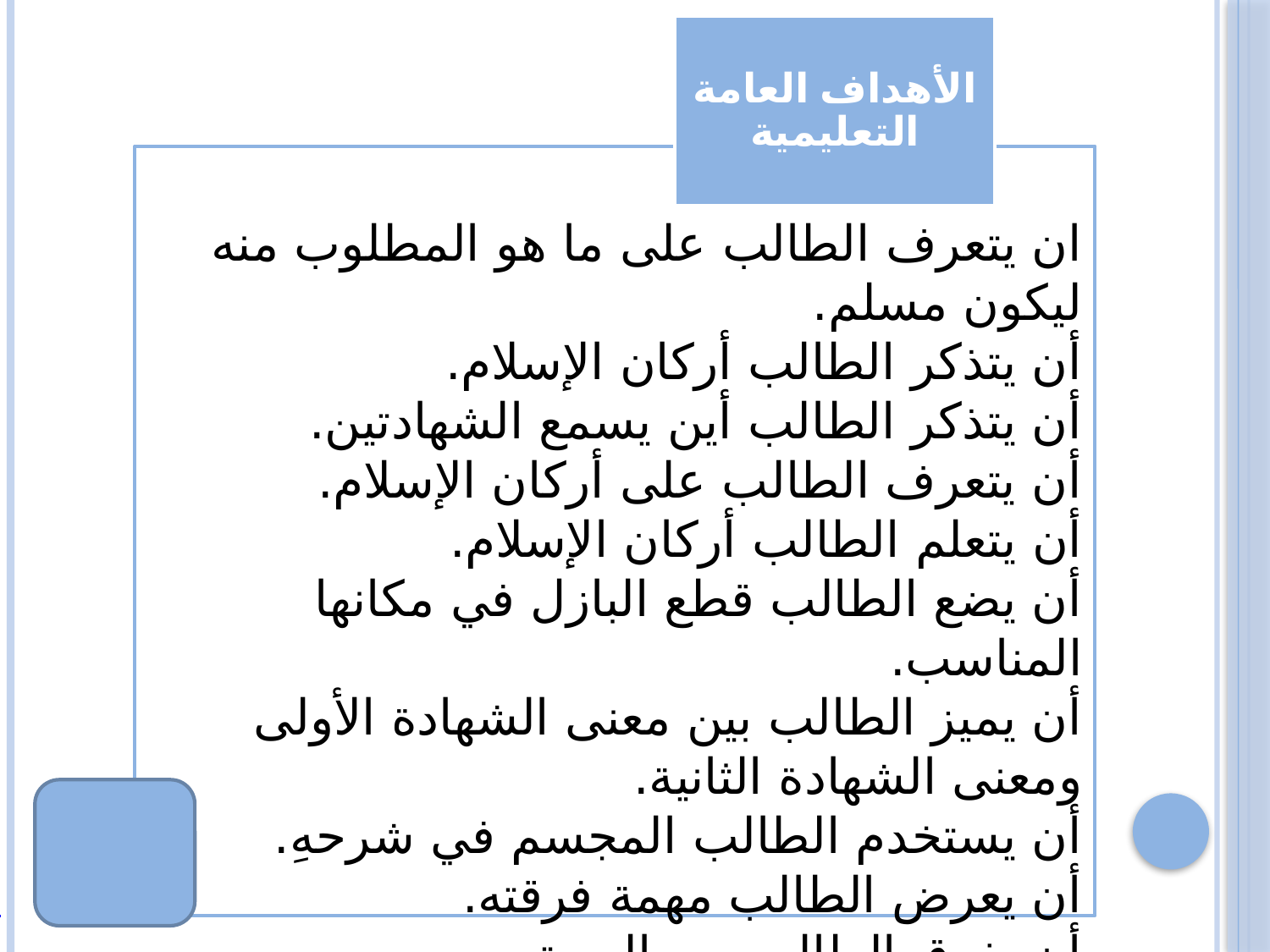

الأهداف العامة التعليمية

ان يتعرف الطالب على ما هو المطلوب منه ليكون مسلم.
أن يتذكر الطالب أركان الإسلام.
أن يتذكر الطالب أين يسمع الشهادتين.
أن يتعرف الطالب على أركان الإسلام.
أن يتعلم الطالب أركان الإسلام.
أن يضع الطالب قطع البازل في مكانها المناسب.
أن يميز الطالب بين معنى الشهادة الأولى ومعنى الشهادة الثانية.
أن يستخدم الطالب المجسم في شرحهِ.
أن يعرض الطالب مهمة فرقته.
أن يفرق الطالب بين الصوتين.
أن يرتب الطالب الصوات الخمس حسب ترتيبها الزمني.
أن يرتب الطالب مناسك الحج حسب ترتيب أدائها.
عودة لبطاقة (8)